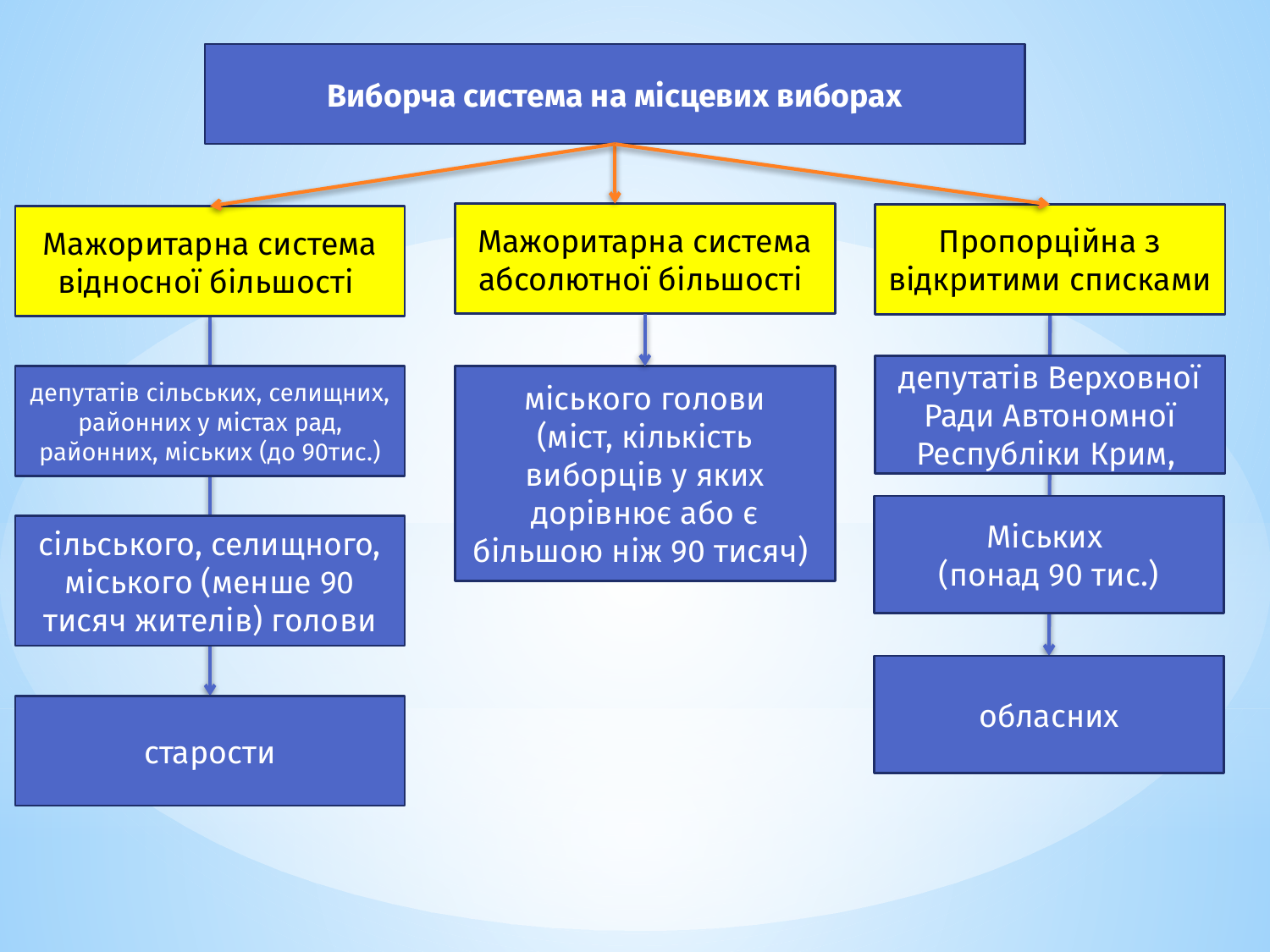

Виборча система на місцевих виборах
Мажоритарна система абсолютної більшості
Пропорційна з відкритими списками
Мажоритарна система відносної більшості
депутатів Верховної Ради Автономної Республіки Крим,
депутатів сільських, селищних, районних у містах рад, районних, міських (до 90тис.)
міського голови
(міст, кількість виборців у яких дорівнює або є більшою ніж 90 тисяч)
Міських
(понад 90 тис.)
сільського, селищного, міського (менше 90 тисяч жителів) голови
обласних
старости